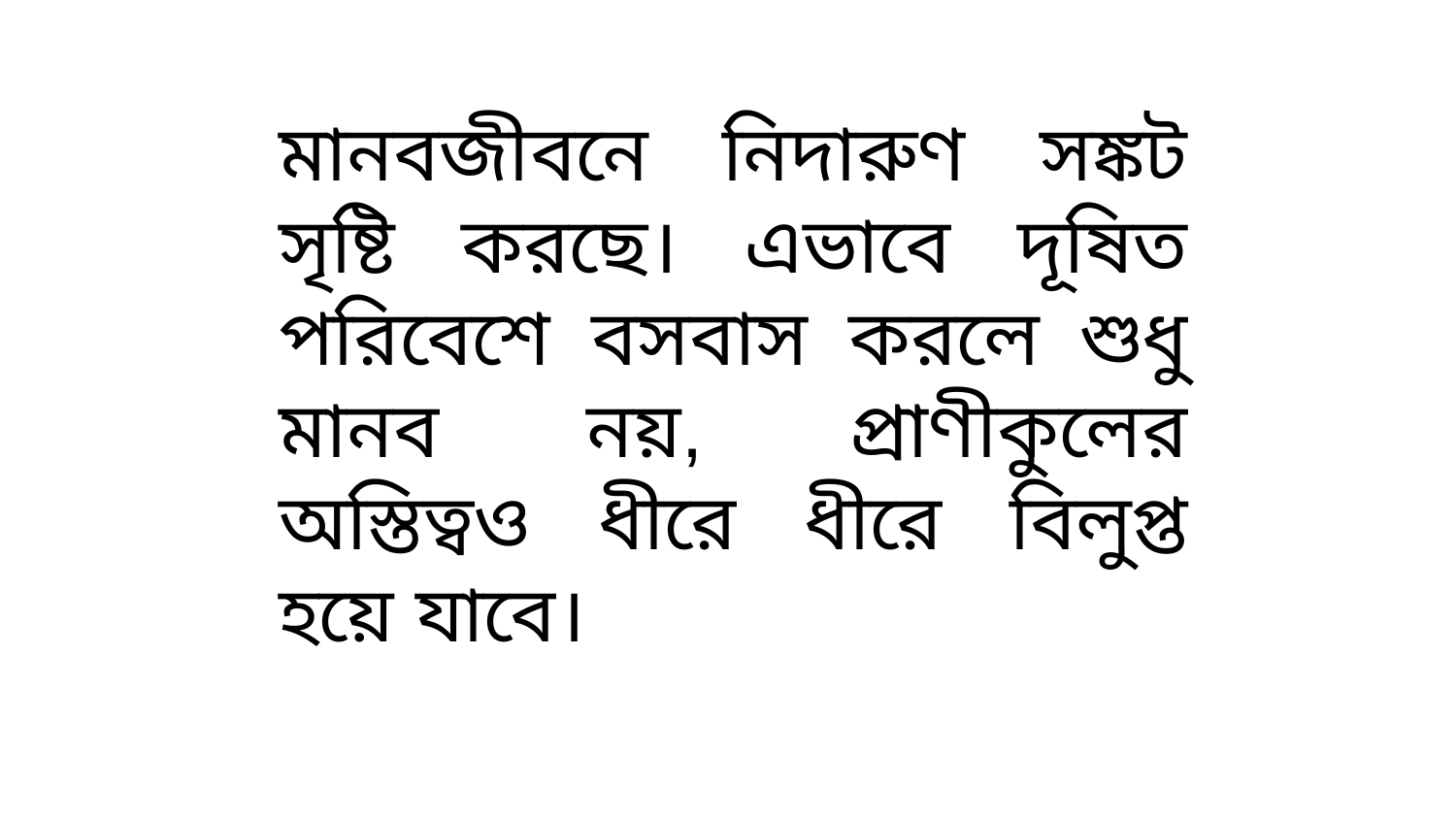

মানবজীবনে নিদারুণ সঙ্কট সৃষ্টি করছে। এভাবে দূষিত পরিবেশে বসবাস করলে শুধু মানব নয়, প্রাণীকুলের অস্তিত্বও ধীরে ধীরে বিলুপ্ত হয়ে যাবে।